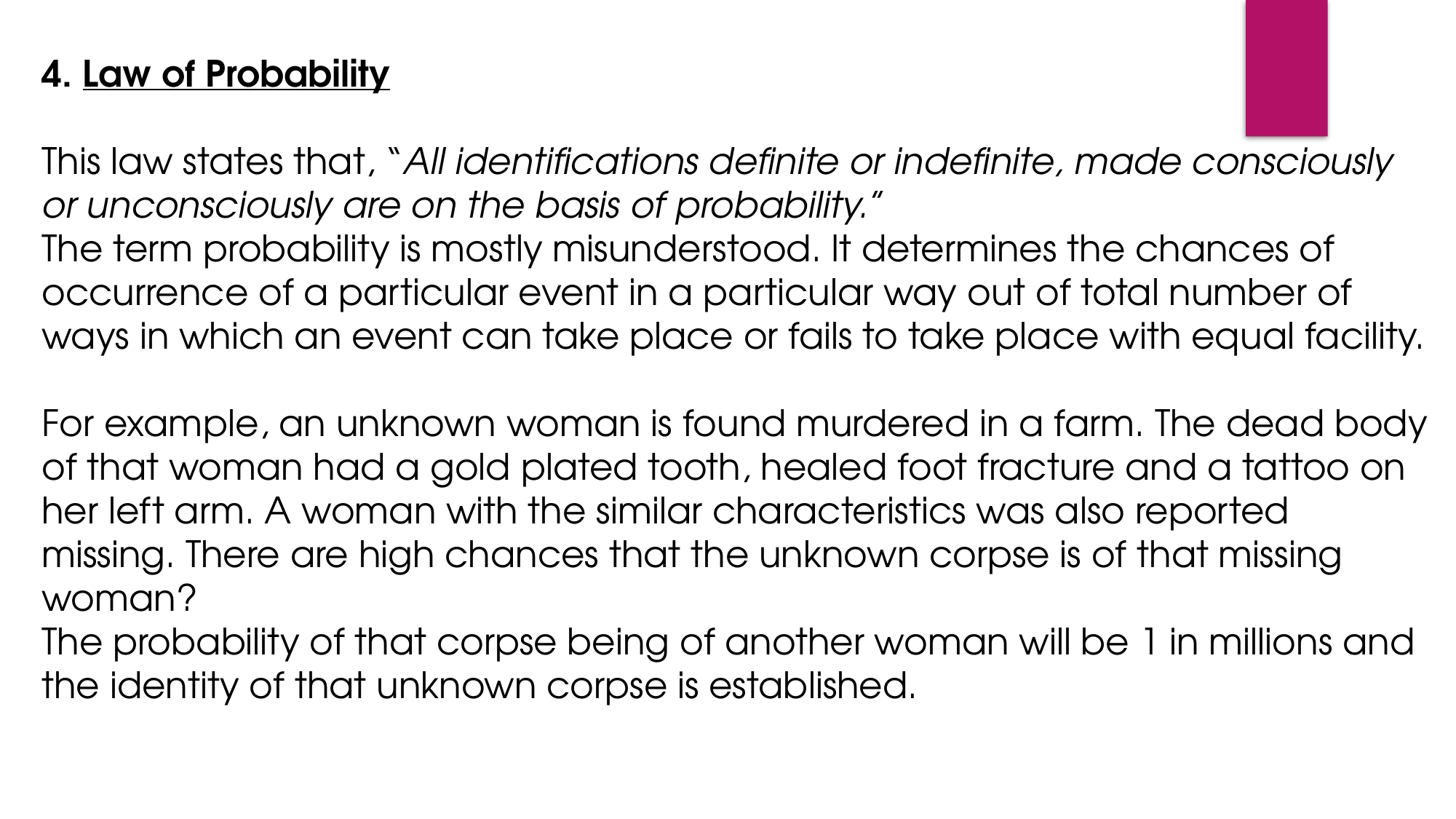

4. Law of Probability

This law states that, “All identifications definite or indefinite, made consciously or unconsciously are on the basis of probability.”
The term probability is mostly misunderstood. It determines the chances of occurrence of a particular event in a particular way out of total number of ways in which an event can take place or fails to take place with equal facility.

For example, an unknown woman is found murdered in a farm. The dead body of that woman had a gold plated tooth, healed foot fracture and a tattoo on her left arm. A woman with the similar characteristics was also reported missing. There are high chances that the unknown corpse is of that missing woman?
The probability of that corpse being of another woman will be 1 in millions and the identity of that unknown corpse is established.